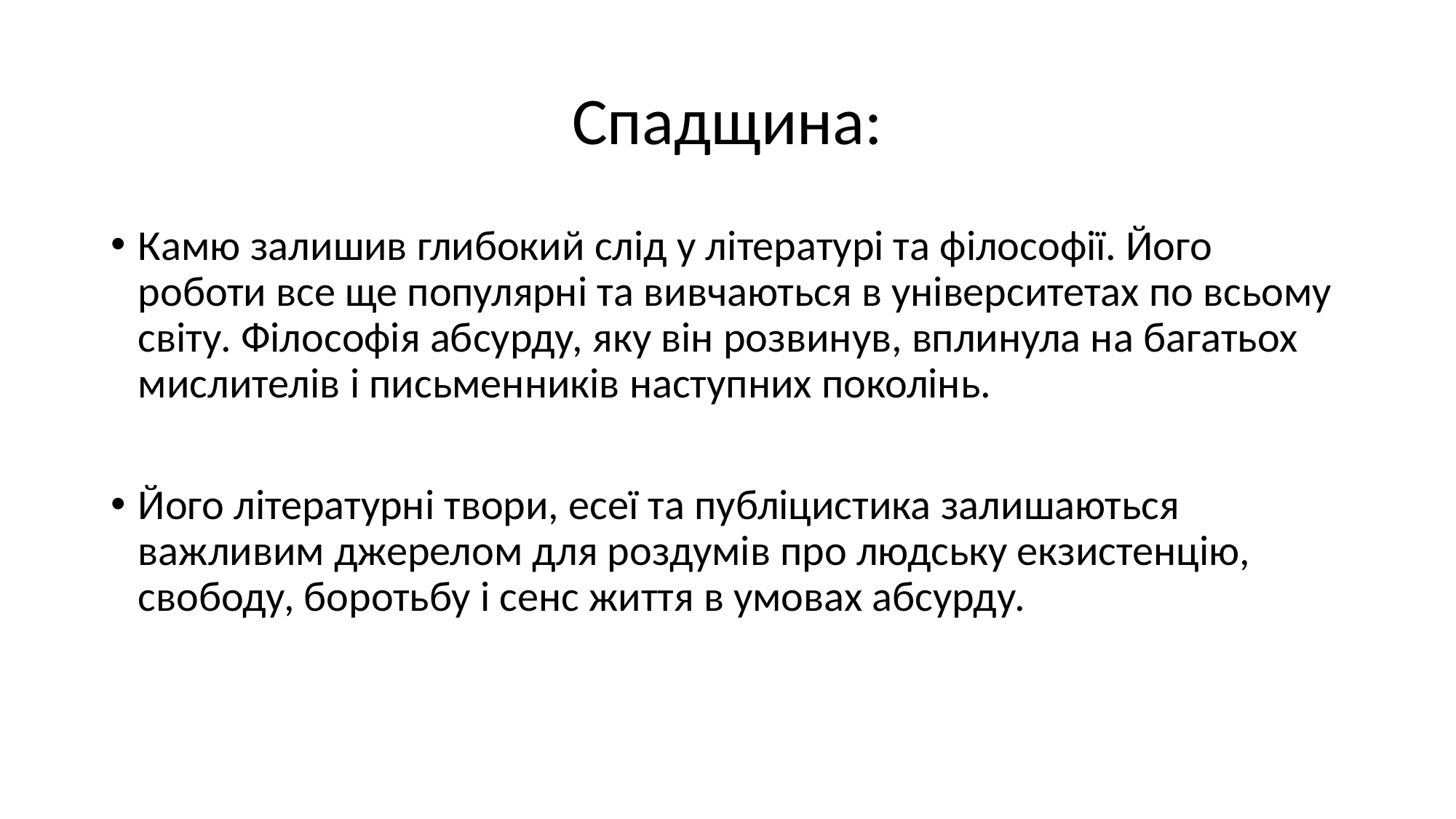

# Спадщина:
Камю залишив глибокий слід у літературі та філософії. Його роботи все ще популярні та вивчаються в університетах по всьому світу. Філософія абсурду, яку він розвинув, вплинула на багатьох мислителів і письменників наступних поколінь.

Його літературні твори, есеї та публіцистика залишаються важливим джерелом для роздумів про людську екзистенцію, свободу, боротьбу і сенс життя в умовах абсурду.